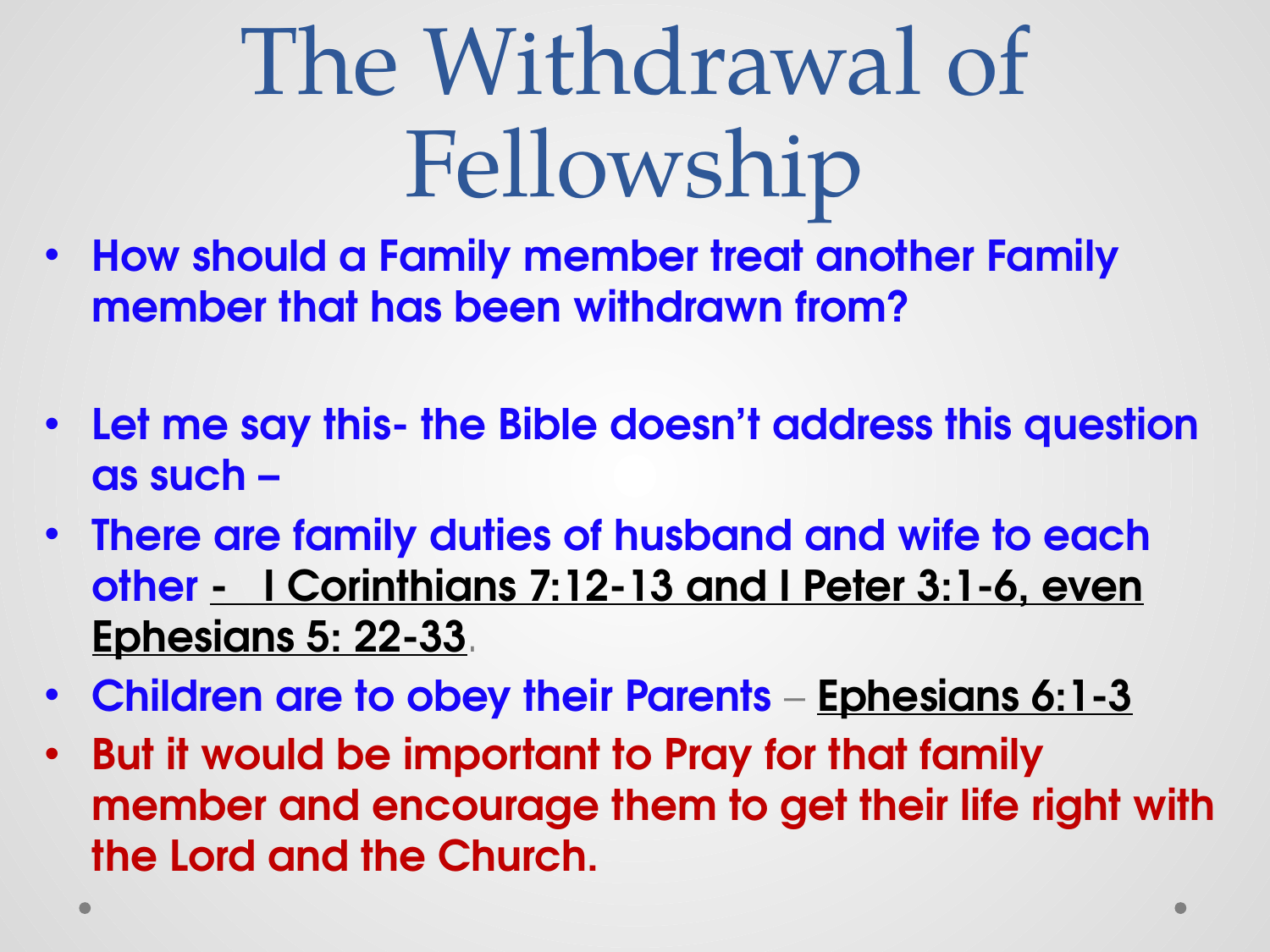

# The Withdrawal of Fellowship
How should a Family member treat another Family member that has been withdrawn from?

Let me say this- the Bible doesn’t address this question as such –
There are family duties of husband and wife to each other -   I Corinthians 7:12-13 and I Peter 3:1-6, even Ephesians 5: 22-33.
Children are to obey their Parents – Ephesians 6:1-3
But it would be important to Pray for that family member and encourage them to get their life right with the Lord and the Church.